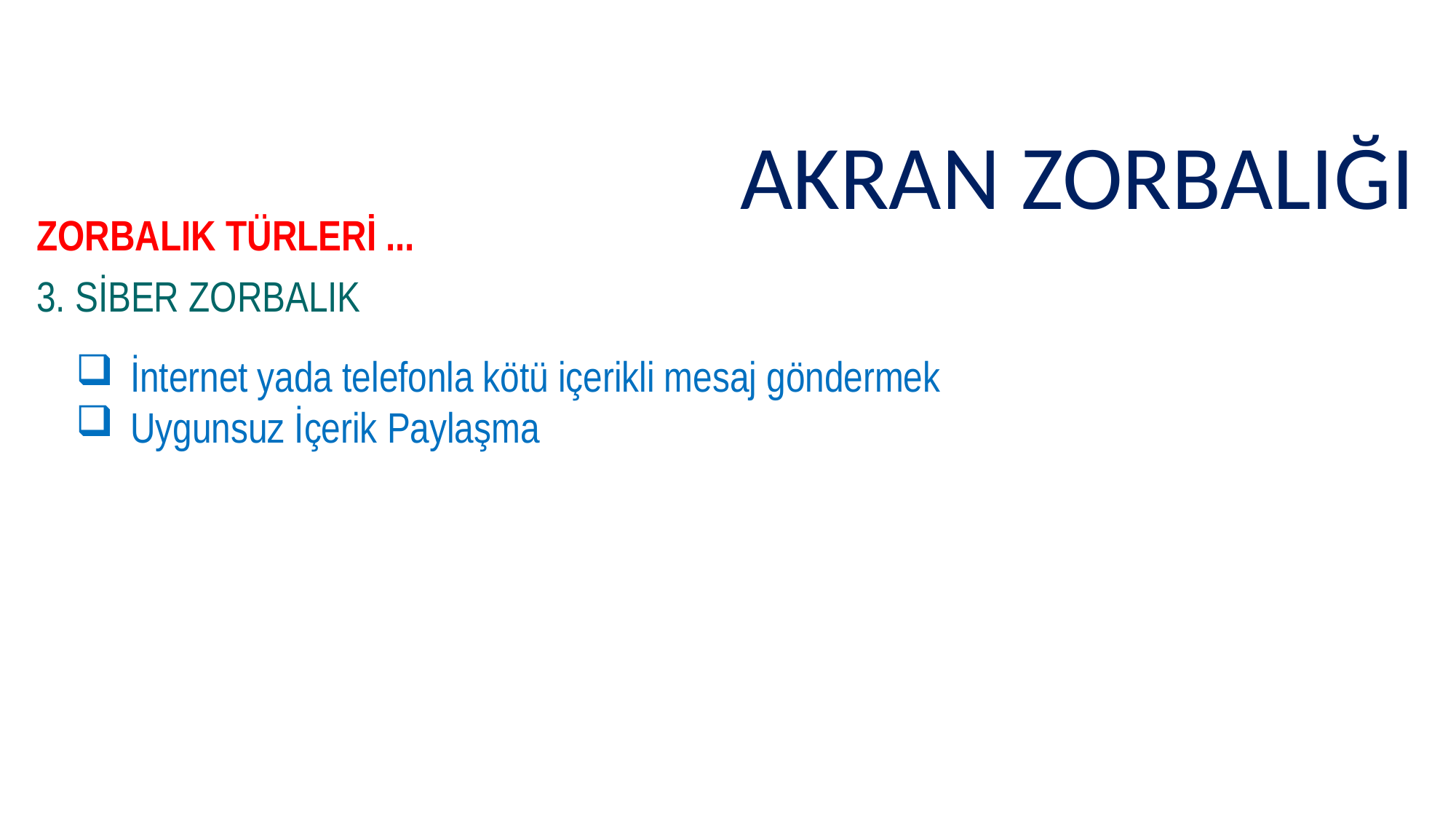

# AKRAN ZORBALIĞI
ZORBALIK TÜRLERİ ...
3. SİBER ZORBALIK

İnternet yada telefonla kötü içerikli mesaj göndermek
Uygunsuz İçerik Paylaşma